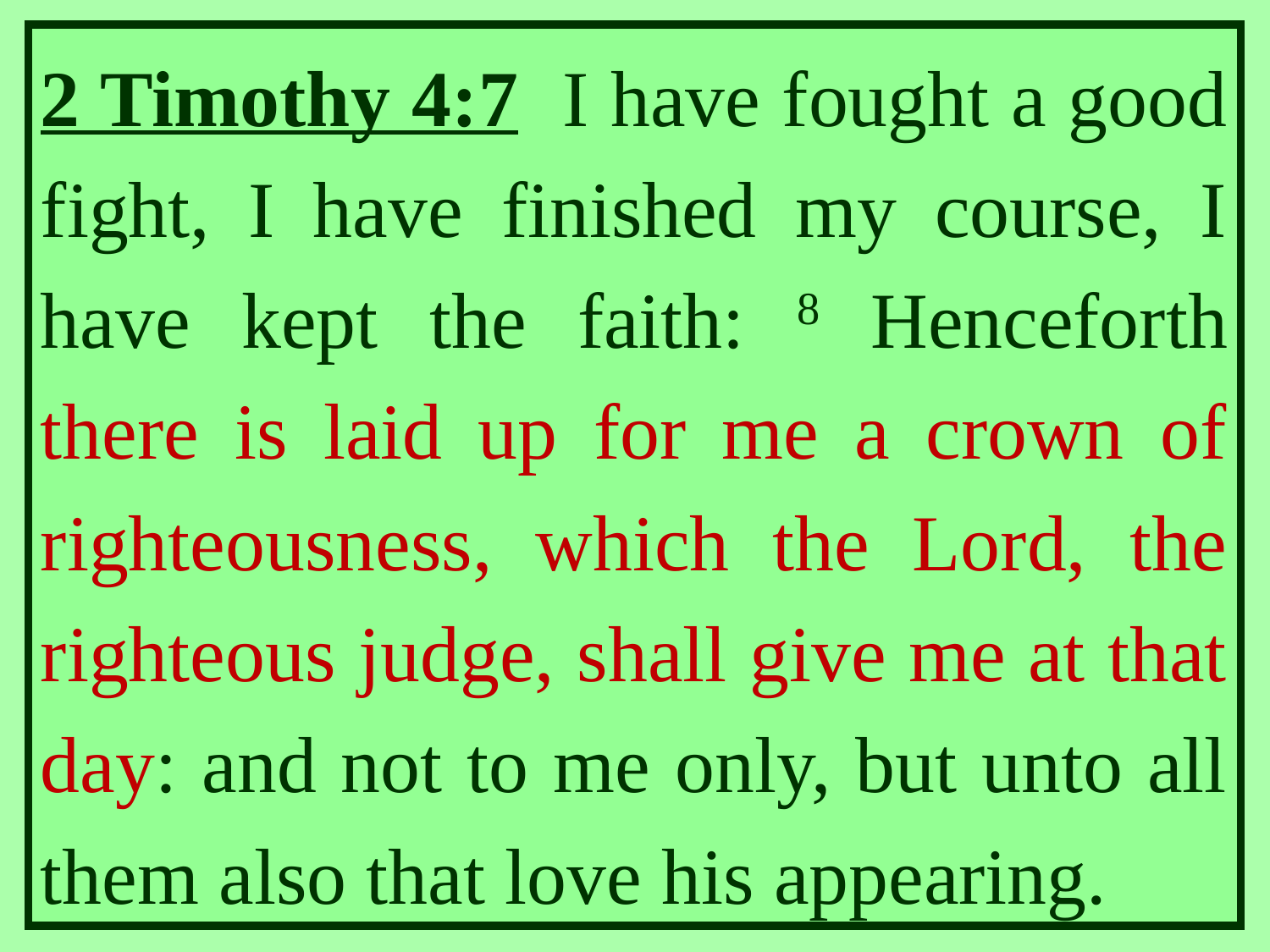

2 Timothy 4:7  I have fought a good fight, I have finished my course, I have kept the faith: 8 Henceforth there is laid up for me a crown of righteousness, which the Lord, the righteous judge, shall give me at that day: and not to me only, but unto all them also that love his appearing.
The
answer is
. . .
B